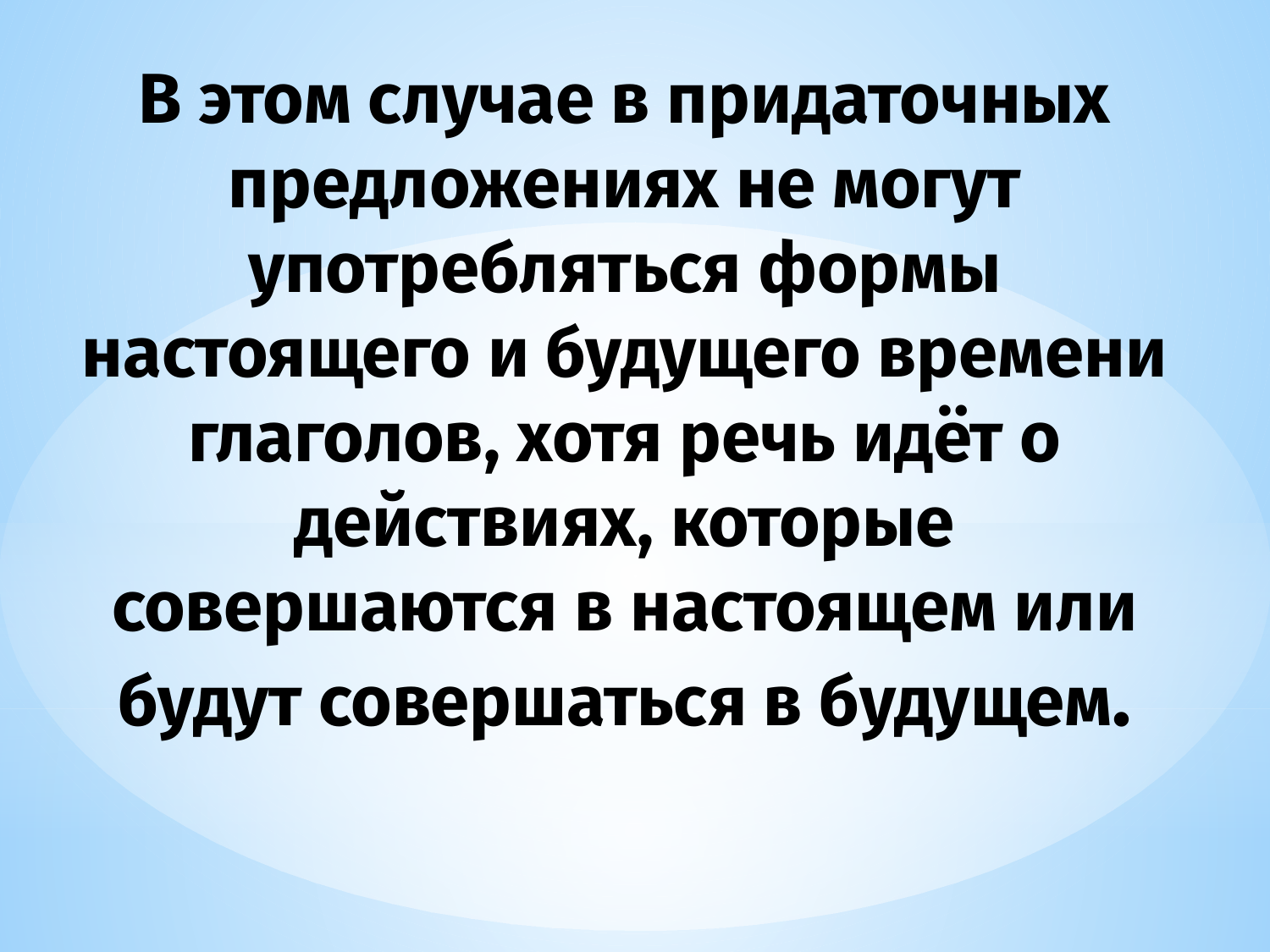

# В этом случае в придаточных предложениях не могут употребляться формы настоящего и будущего времени глаголов, хотя речь идёт о действиях, которые совершаются в настоящем или будут совершаться в будущем.